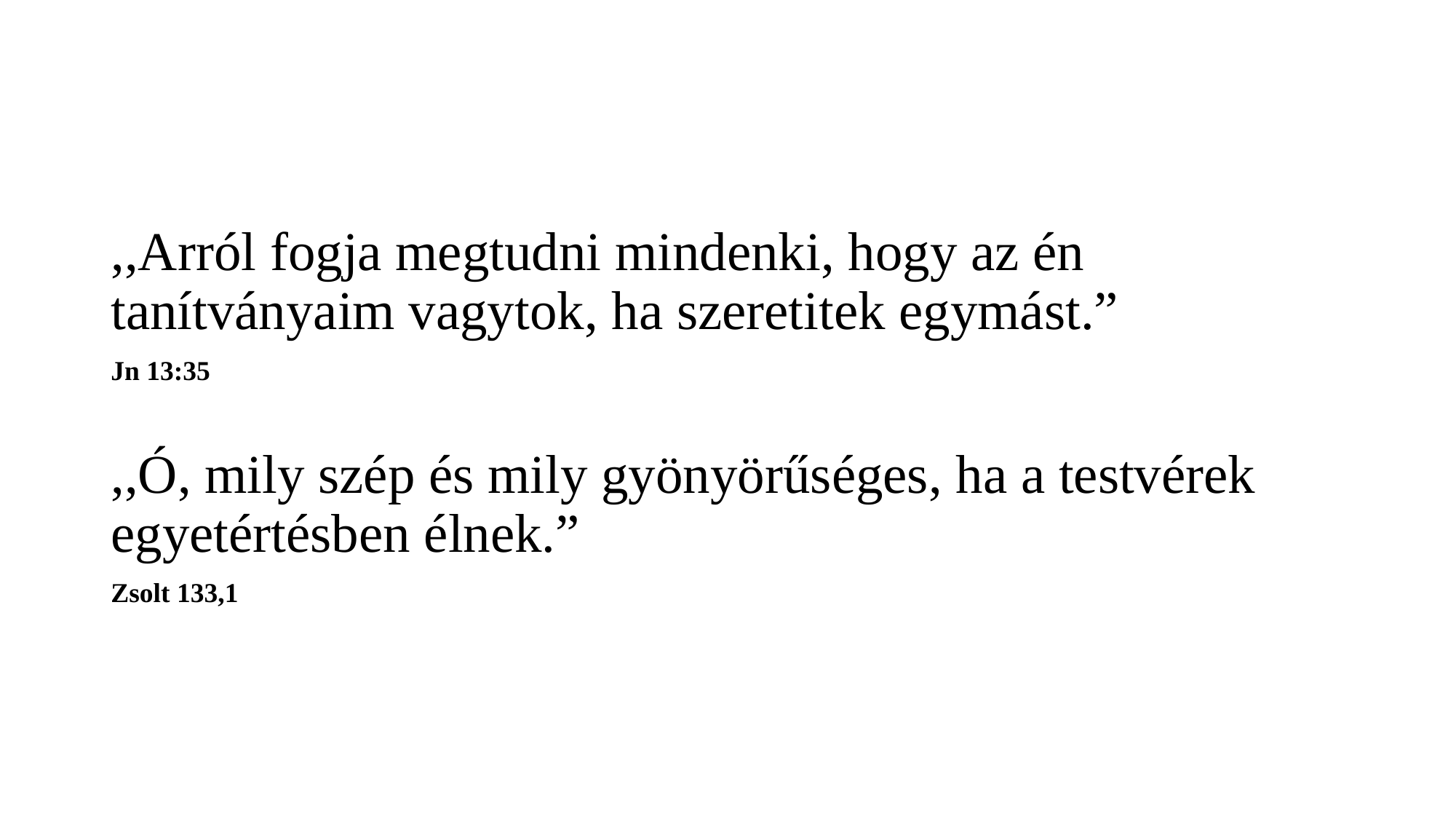

,,Arról fogja megtudni mindenki, hogy az én tanítványaim vagytok, ha szeretitek egymást.”
Jn 13:35

,,Ó, mily szép és mily gyönyörűséges, ha a testvérek egyetértésben élnek.”
Zsolt 133,1